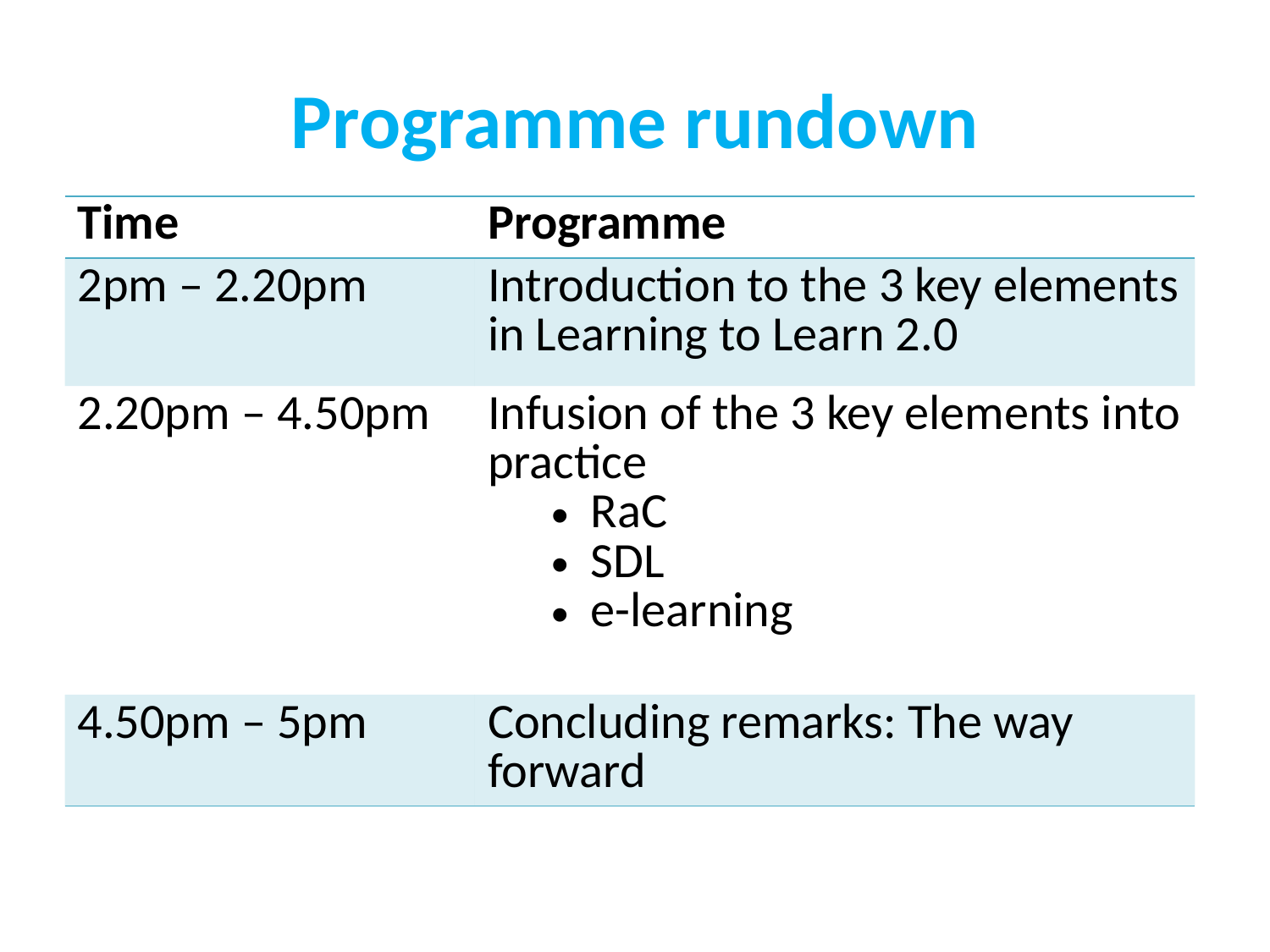

# Programme rundown
| Time | Programme |
| --- | --- |
| 2pm – 2.20pm | Introduction to the 3 key elements in Learning to Learn 2.0 |
| 2.20pm – 4.50pm | Infusion of the 3 key elements into practice RaC SDL e-learning |
| 4.50pm – 5pm | Concluding remarks: The way forward |